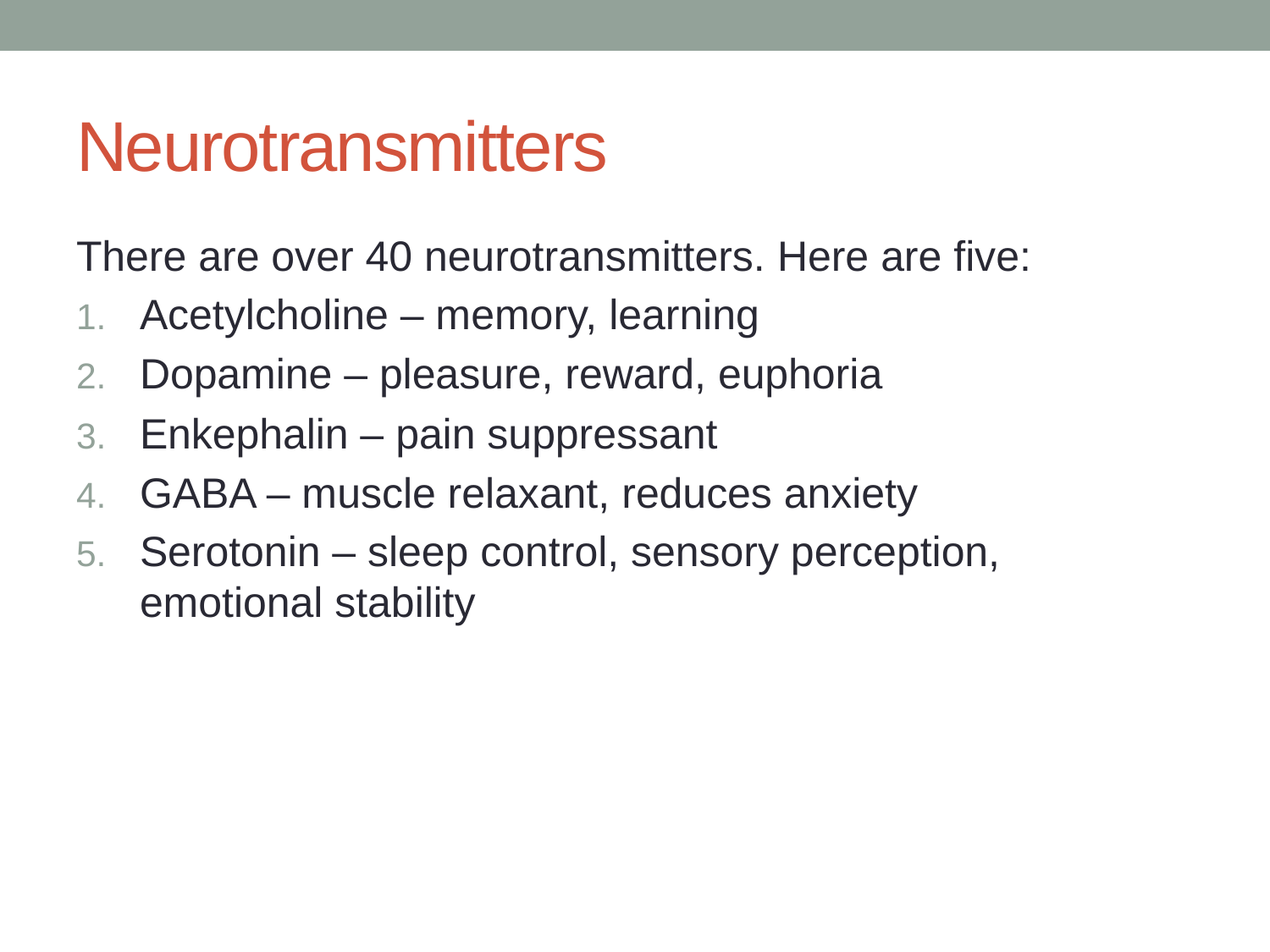

# Neurotransmitters
There are over 40 neurotransmitters. Here are five:
Acetylcholine – memory, learning
Dopamine – pleasure, reward, euphoria
Enkephalin – pain suppressant
GABA – muscle relaxant, reduces anxiety
Serotonin – sleep control, sensory perception, emotional stability